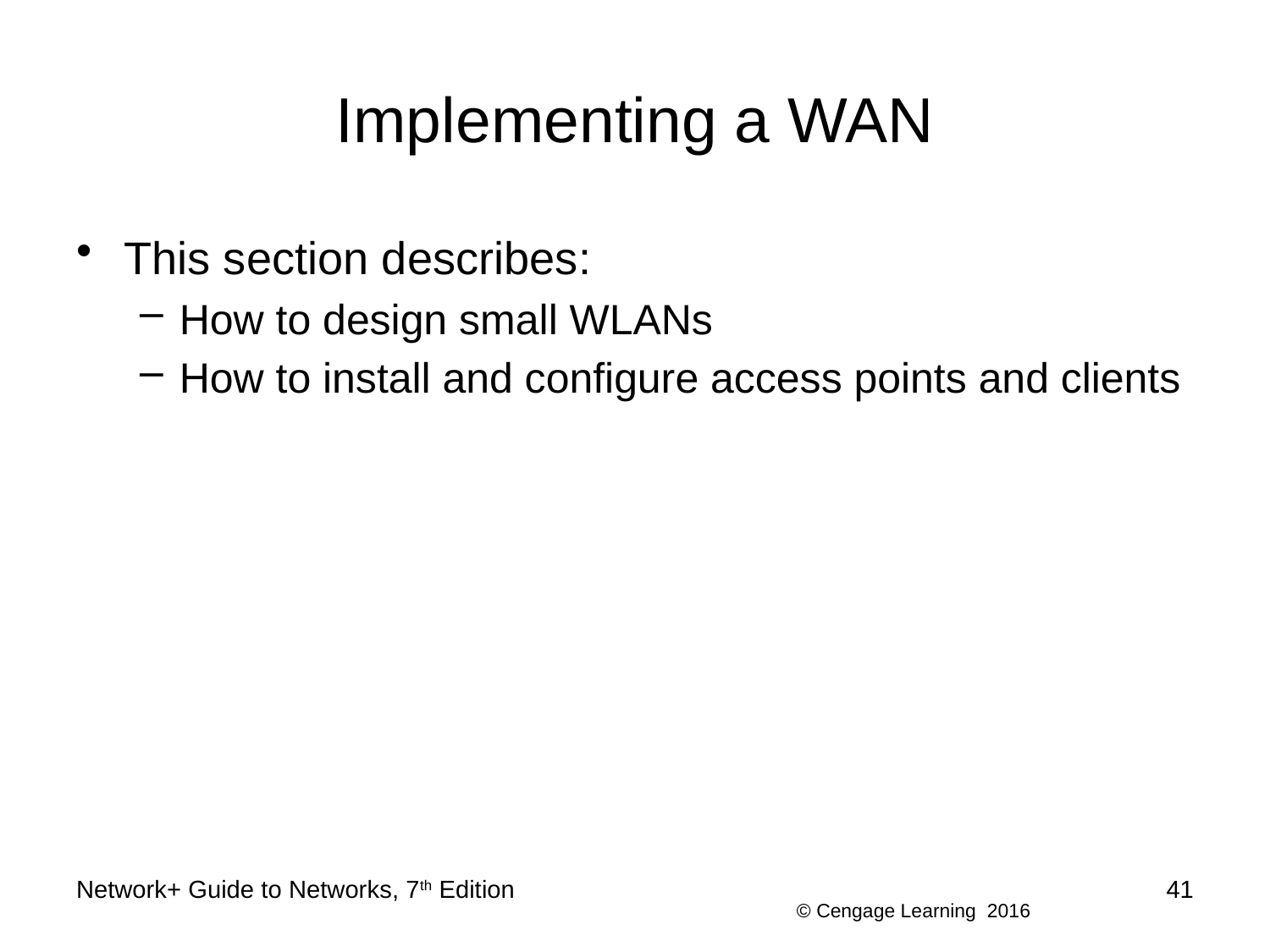

# Implementing a WAN
This section describes:
How to design small WLANs
How to install and configure access points and clients
Network+ Guide to Networks, 7th Edition
41